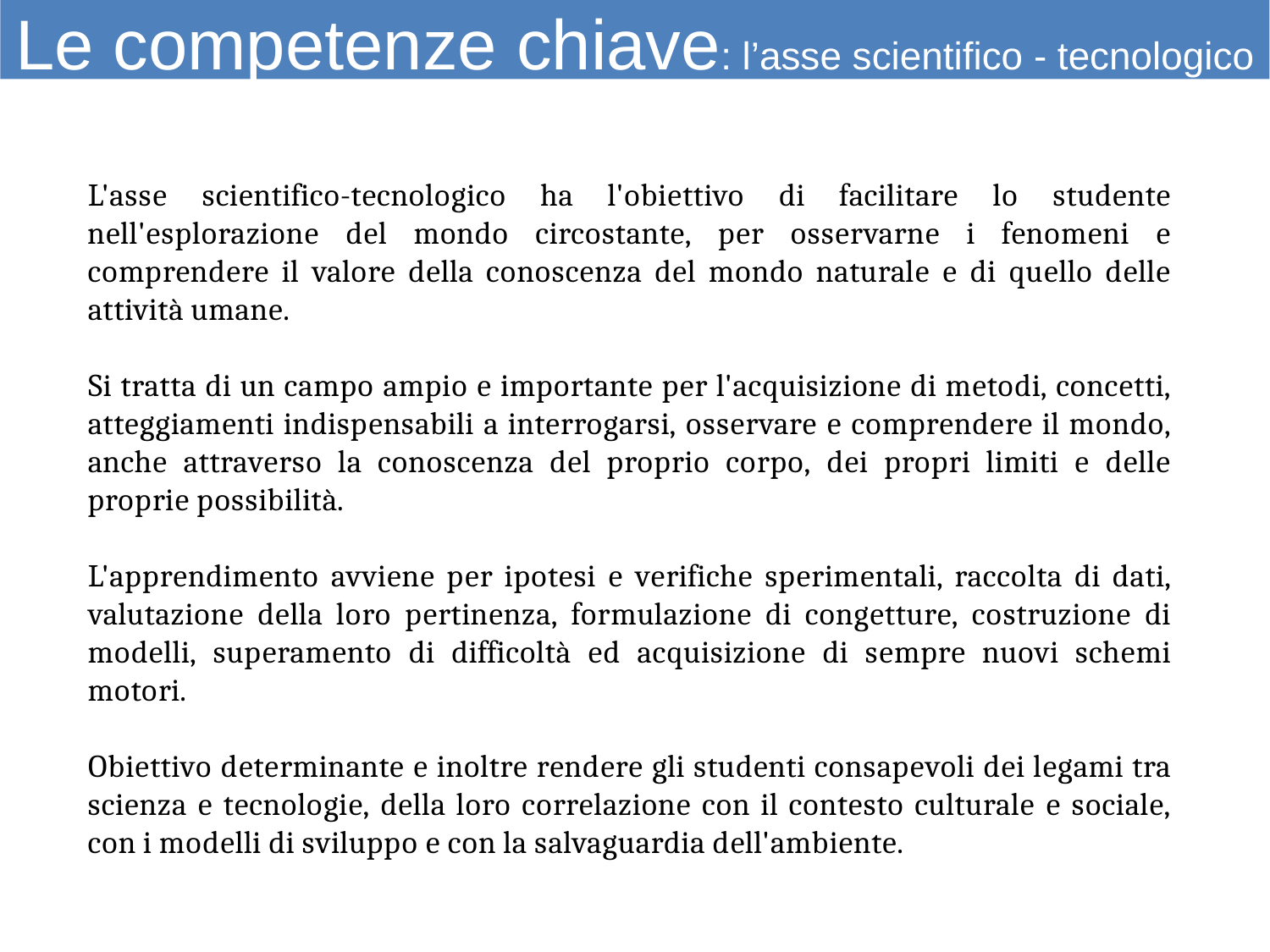

Le competenze chiave: l’asse scientifico - tecnologico

L'asse scientifico-tecnologico ha l'obiettivo di facilitare lo studente nell'esplorazione del mondo circostante, per osservarne i fenomeni e comprendere il valore della conoscenza del mondo naturale e di quello delle attività umane.

Si tratta di un campo ampio e importante per l'acquisizione di metodi, concetti, atteggiamenti indispensabili a interrogarsi, osservare e comprendere il mondo, anche attraverso la conoscenza del proprio corpo, dei propri limiti e delle proprie possibilità.
L'apprendimento avviene per ipotesi e verifiche sperimentali, raccolta di dati, valutazione della loro pertinenza, formulazione di congetture, costruzione di modelli, superamento di difficoltà ed acquisizione di sempre nuovi schemi motori.

Obiettivo determinante e inoltre rendere gli studenti consapevoli dei legami tra scienza e tecnologie, della loro correlazione con il contesto culturale e sociale, con i modelli di sviluppo e con la salvaguardia dell'ambiente.